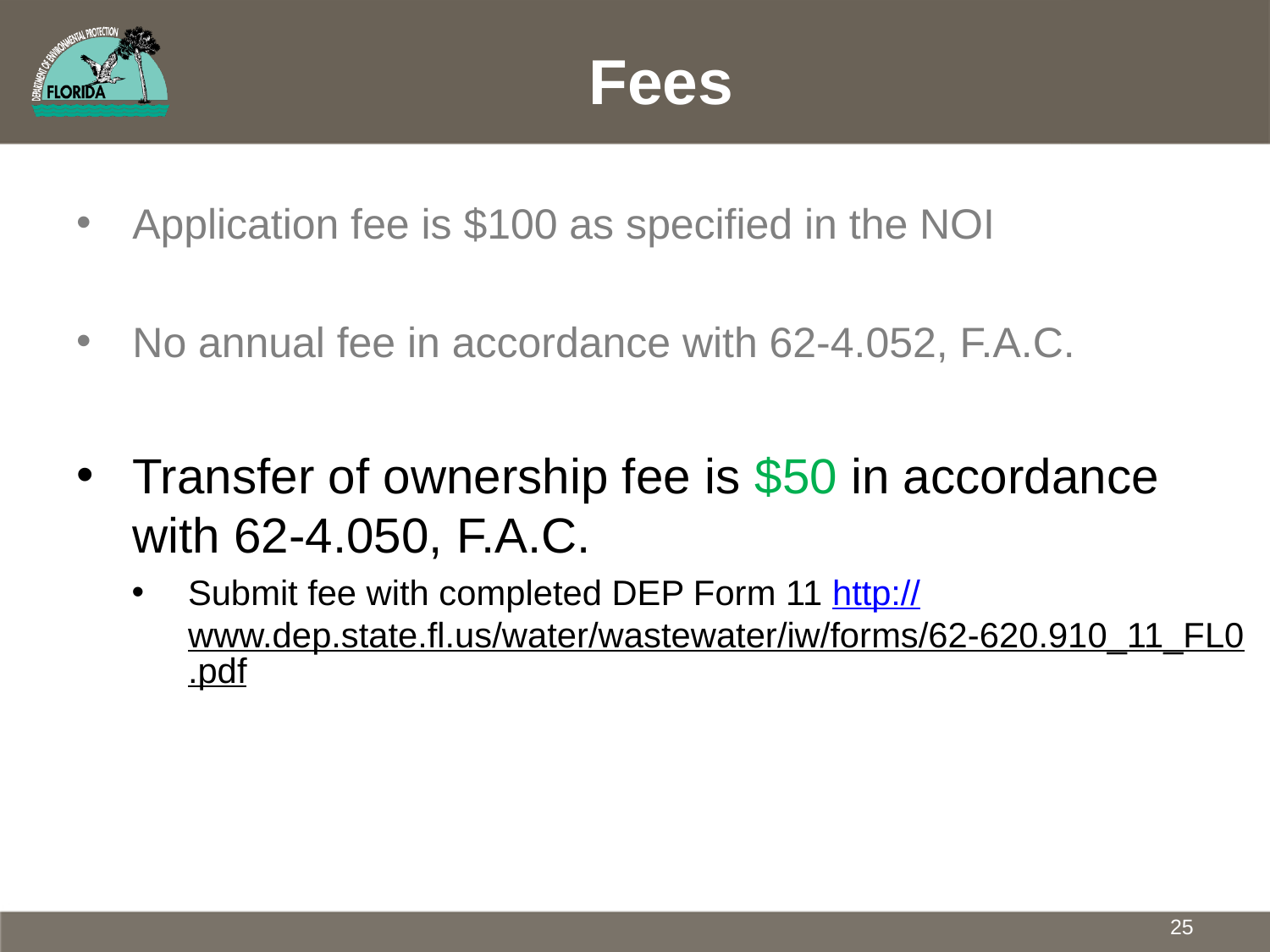

# Fees
Application fee is $100 as specified in the NOI

No annual fee in accordance with 62-4.052, F.A.C.

Transfer of ownership fee is $50 in accordance with 62-4.050, F.A.C.
Submit fee with completed DEP Form 11 http://www.dep.state.fl.us/water/wastewater/iw/forms/62-620.910_11_FL0.pdf
25